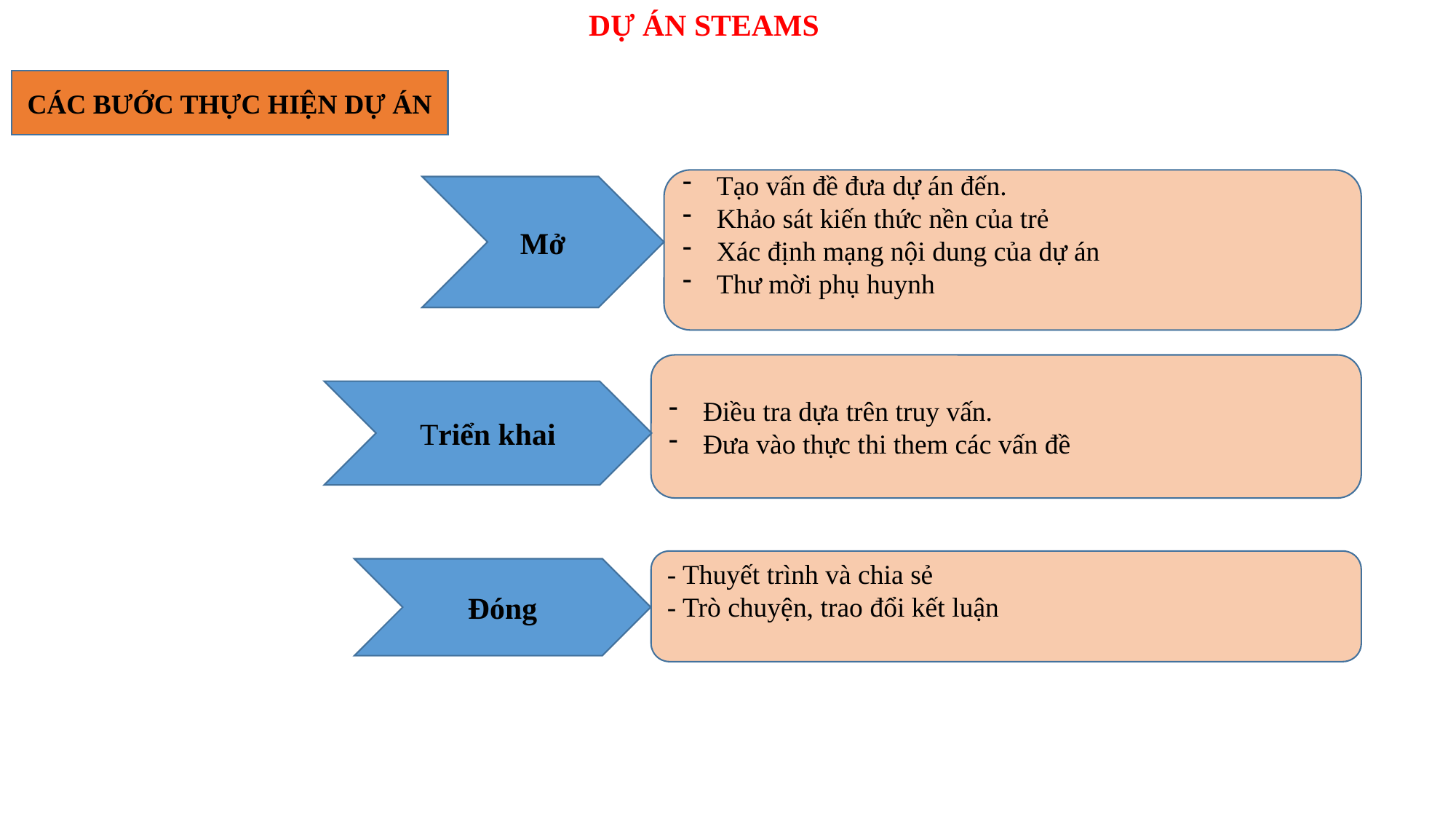

DỰ ÁN STEAMS
CÁC BƯỚC THỰC HIỆN DỰ ÁN
Tạo vấn đề đưa dự án đến.
Khảo sát kiến thức nền của trẻ
Xác định mạng nội dung của dự án
Thư mời phụ huynh

Mở
Điều tra dựa trên truy vấn.
Đưa vào thực thi them các vấn đề
Triển khai
- Thuyết trình và chia sẻ
- Trò chuyện, trao đổi kết luận

Đóng